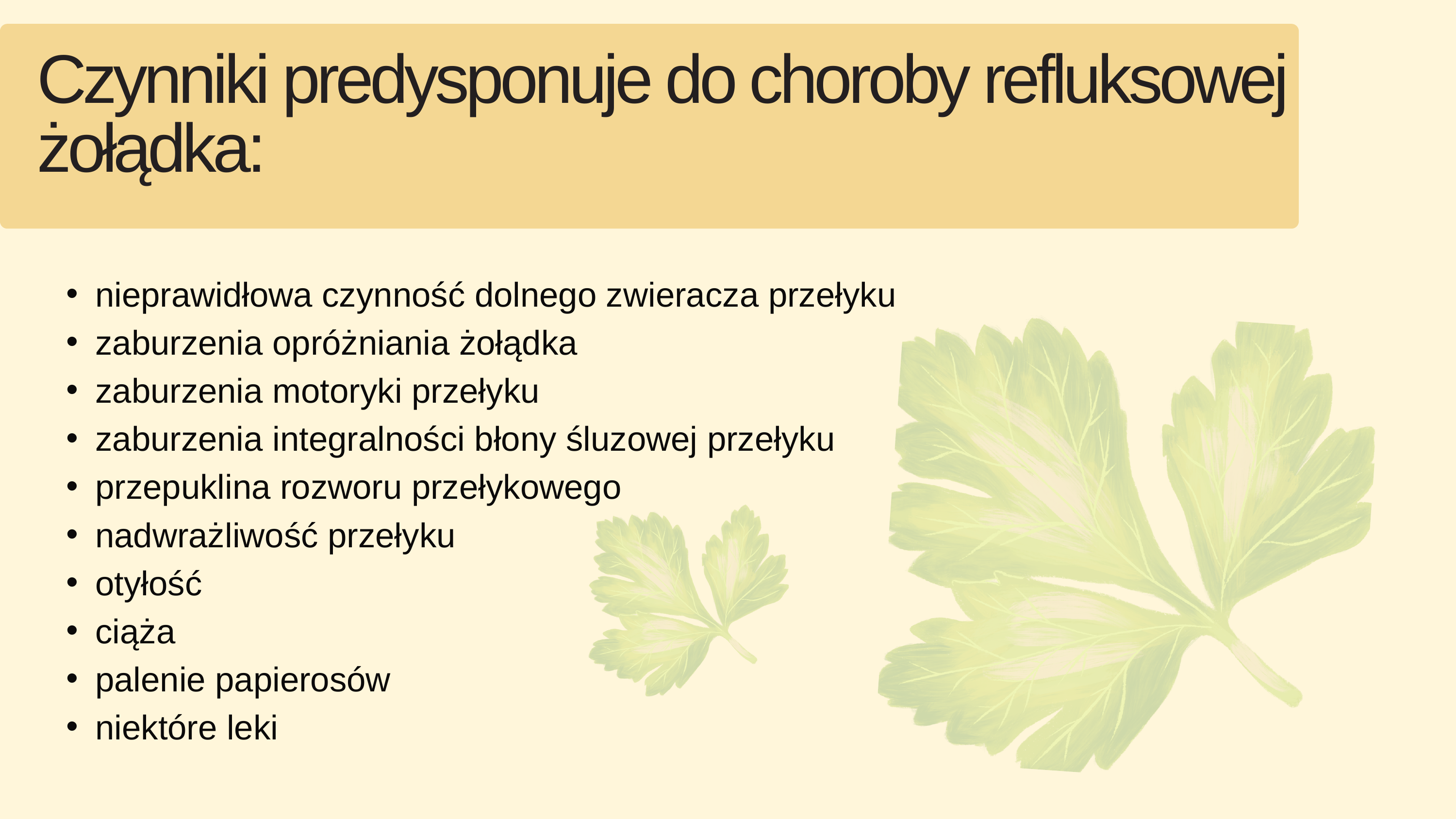

Czynniki predysponuje do choroby refluksowej żołądka:
nieprawidłowa czynność dolnego zwieracza przełyku
zaburzenia opróżniania żołądka
zaburzenia motoryki przełyku
zaburzenia integralności błony śluzowej przełyku
przepuklina rozworu przełykowego
nadwrażliwość przełyku
otyłość
ciąża
palenie papierosów
niektóre leki